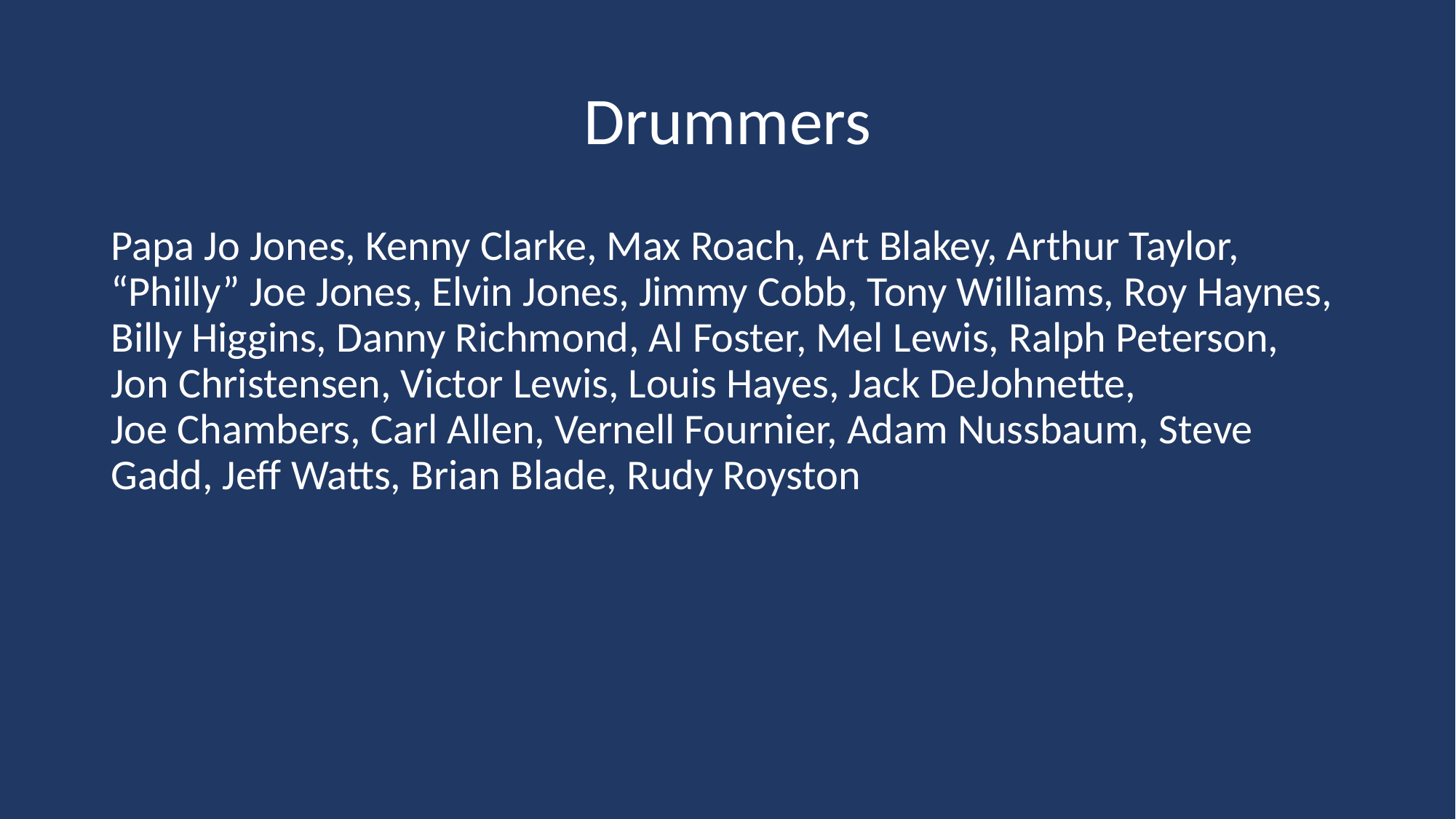

# Drummers
Papa Jo Jones, Kenny Clarke, Max Roach, Art Blakey, Arthur Taylor, “Philly” Joe Jones, Elvin Jones, Jimmy Cobb, Tony Williams, Roy Haynes, Billy Higgins, Danny Richmond, Al Foster, Mel Lewis, Ralph Peterson, Jon Christensen, Victor Lewis, Louis Hayes, Jack DeJohnette, Joe Chambers, Carl Allen, Vernell Fournier, Adam Nussbaum, Steve Gadd, Jeff Watts, Brian Blade, Rudy Royston